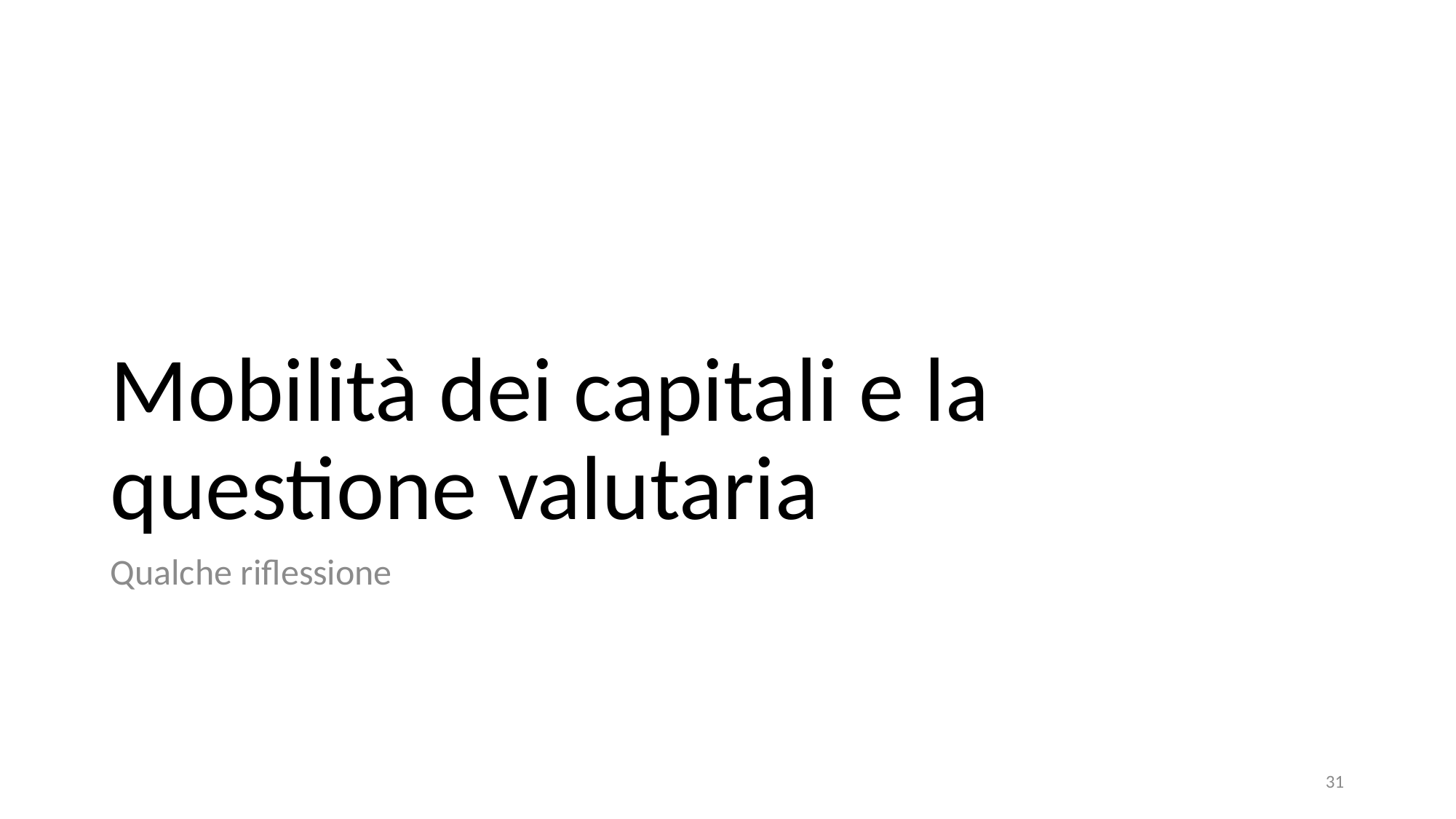

# Mobilità dei capitali e la questione valutaria
Qualche riflessione
31